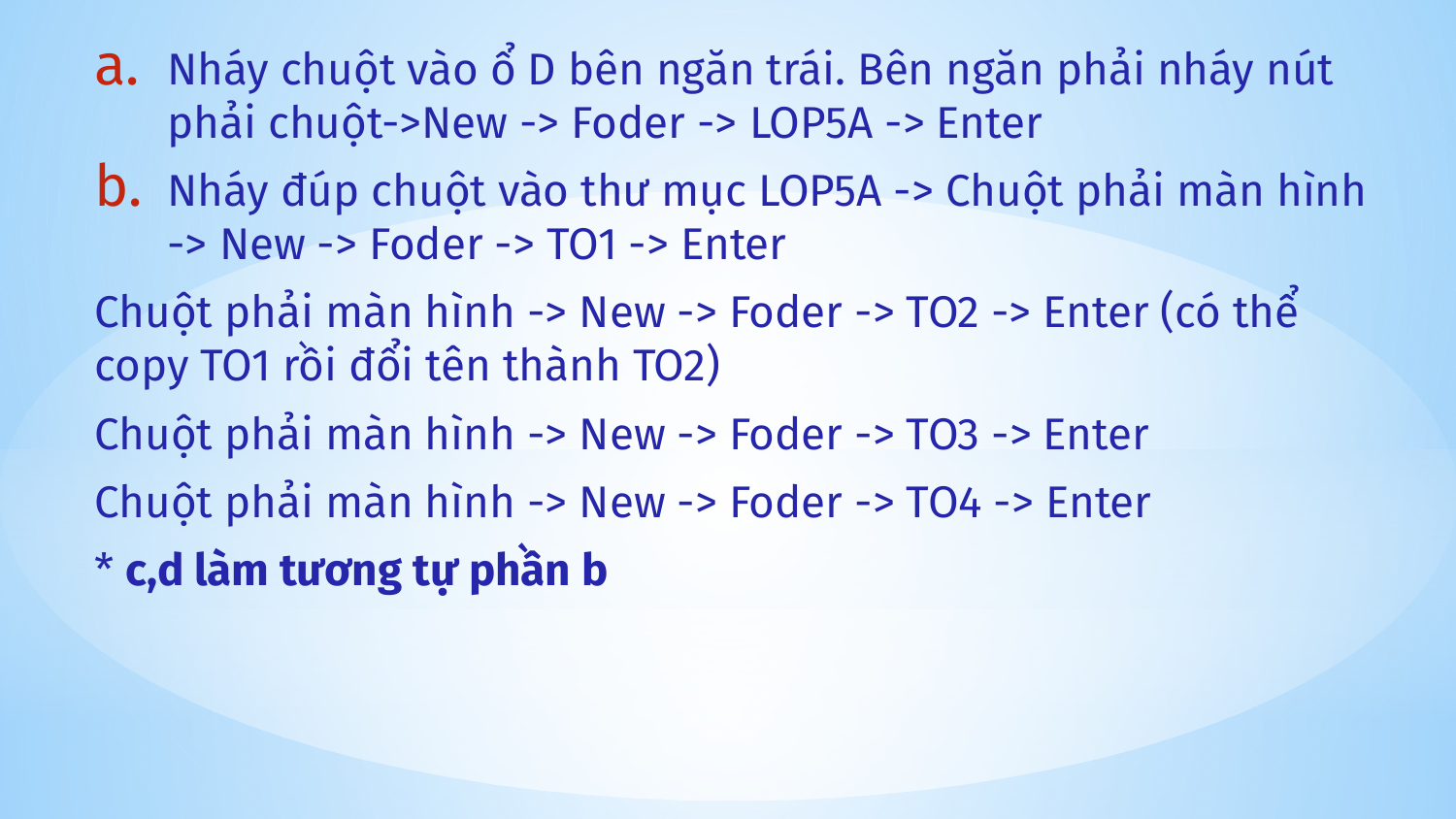

# Nháy chuột vào ổ D bên ngăn trái. Bên ngăn phải nháy nút phải chuột->New -> Foder -> LOP5A -> Enter
Nháy đúp chuột vào thư mục LOP5A -> Chuột phải màn hình -> New -> Foder -> TO1 -> Enter
Chuột phải màn hình -> New -> Foder -> TO2 -> Enter (có thể copy TO1 rồi đổi tên thành TO2)
Chuột phải màn hình -> New -> Foder -> TO3 -> Enter
Chuột phải màn hình -> New -> Foder -> TO4 -> Enter
* c,d làm tương tự phần b